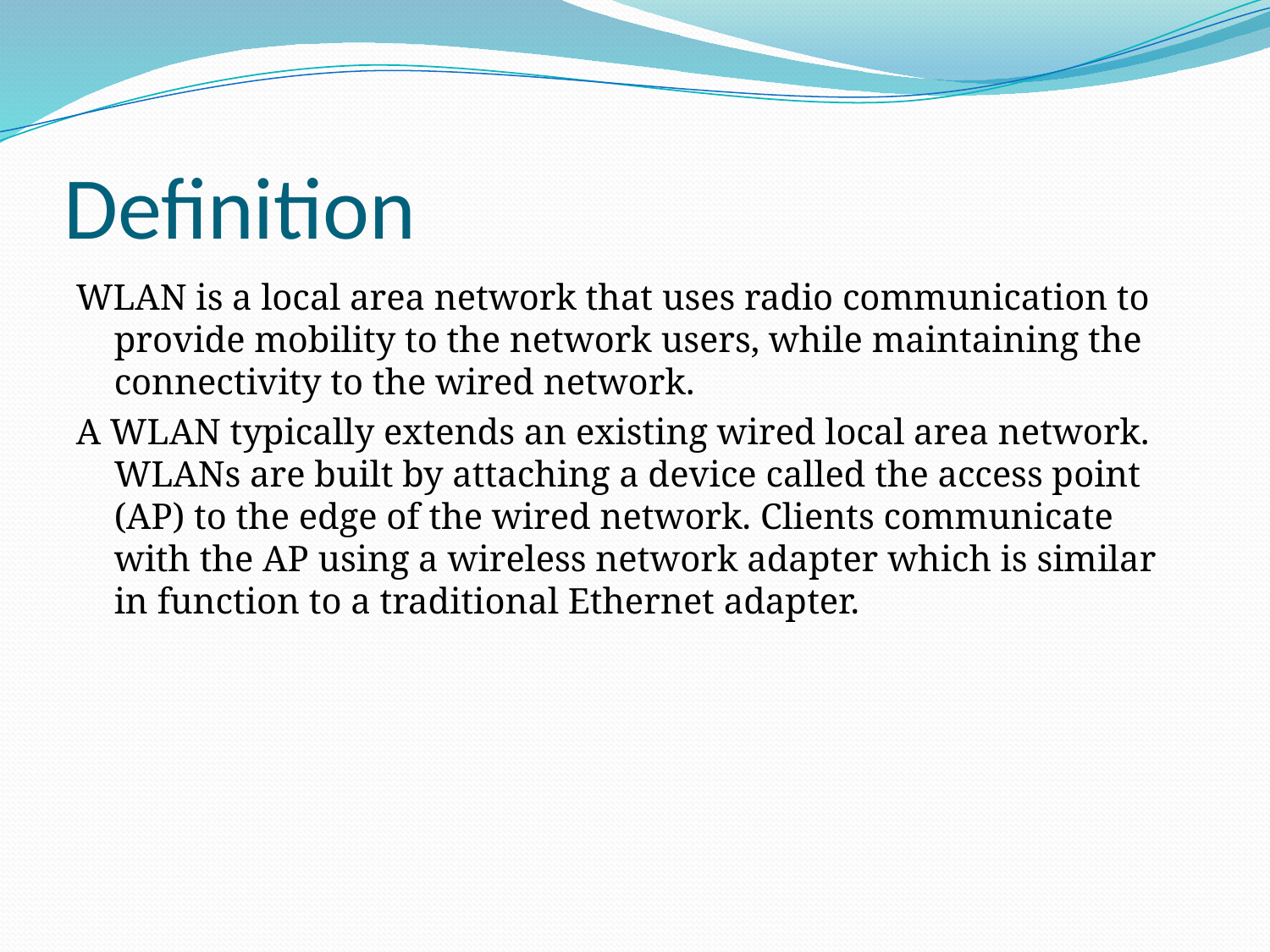

# Definition
WLAN is a local area network that uses radio communication to provide mobility to the network users, while maintaining the connectivity to the wired network.
A WLAN typically extends an existing wired local area network. WLANs are built by attaching a device called the access point (AP) to the edge of the wired network. Clients communicate with the AP using a wireless network adapter which is similar in function to a traditional Ethernet adapter.